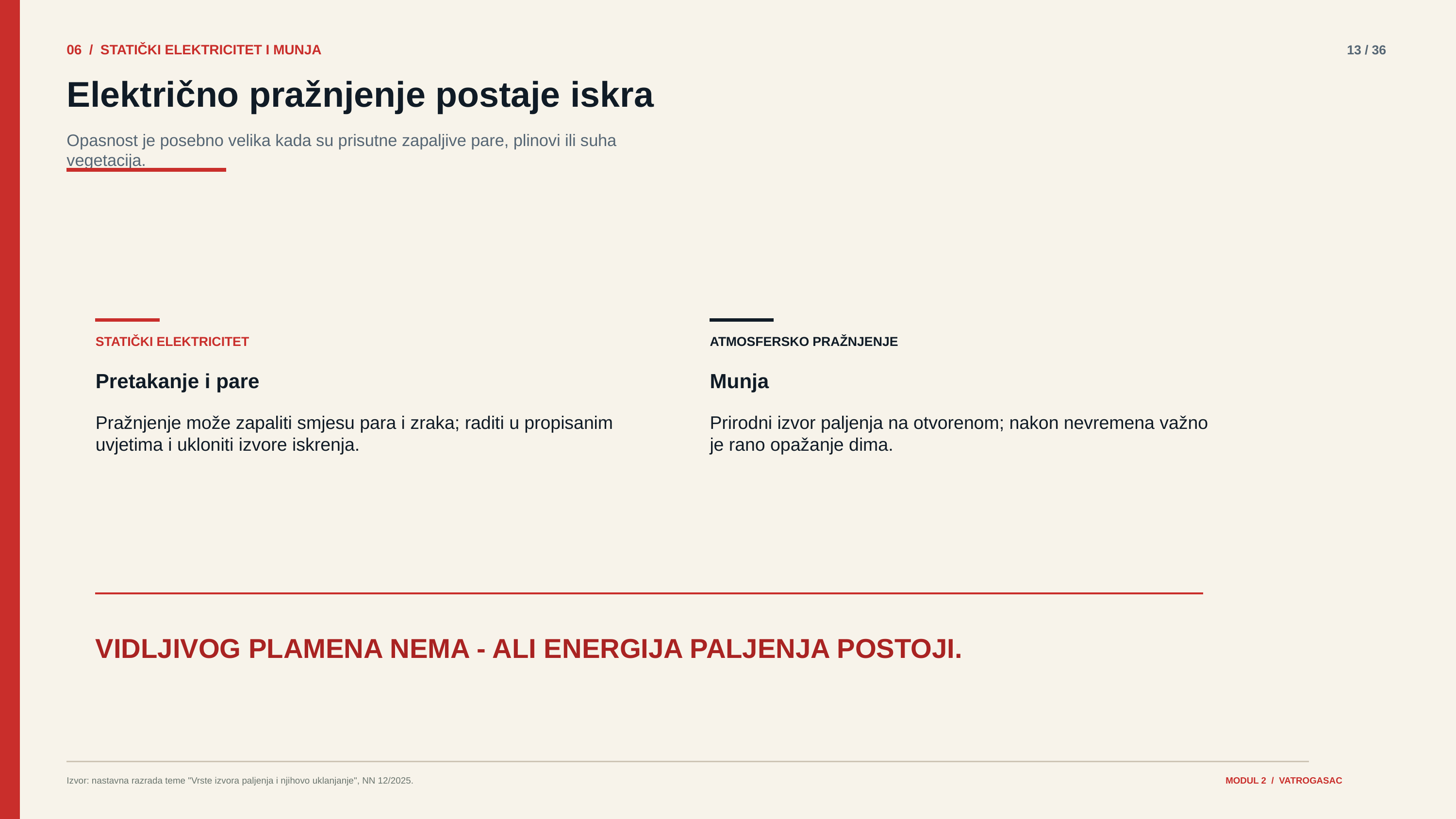

06  /  STATIČKI ELEKTRICITET I MUNJA
13 / 36
Električno pražnjenje postaje iskra
Opasnost je posebno velika kada su prisutne zapaljive pare, plinovi ili suha vegetacija.

STATIČKI ELEKTRICITET
ATMOSFERSKO PRAŽNJENJE
Pretakanje i pare
Munja
Pražnjenje može zapaliti smjesu para i zraka; raditi u propisanim uvjetima i ukloniti izvore iskrenja.
Prirodni izvor paljenja na otvorenom; nakon nevremena važno je rano opažanje dima.

VIDLJIVOG PLAMENA NEMA - ALI ENERGIJA PALJENJA POSTOJI.

Izvor: nastavna razrada teme "Vrste izvora paljenja i njihovo uklanjanje", NN 12/2025.
MODUL 2  /  VATROGASAC